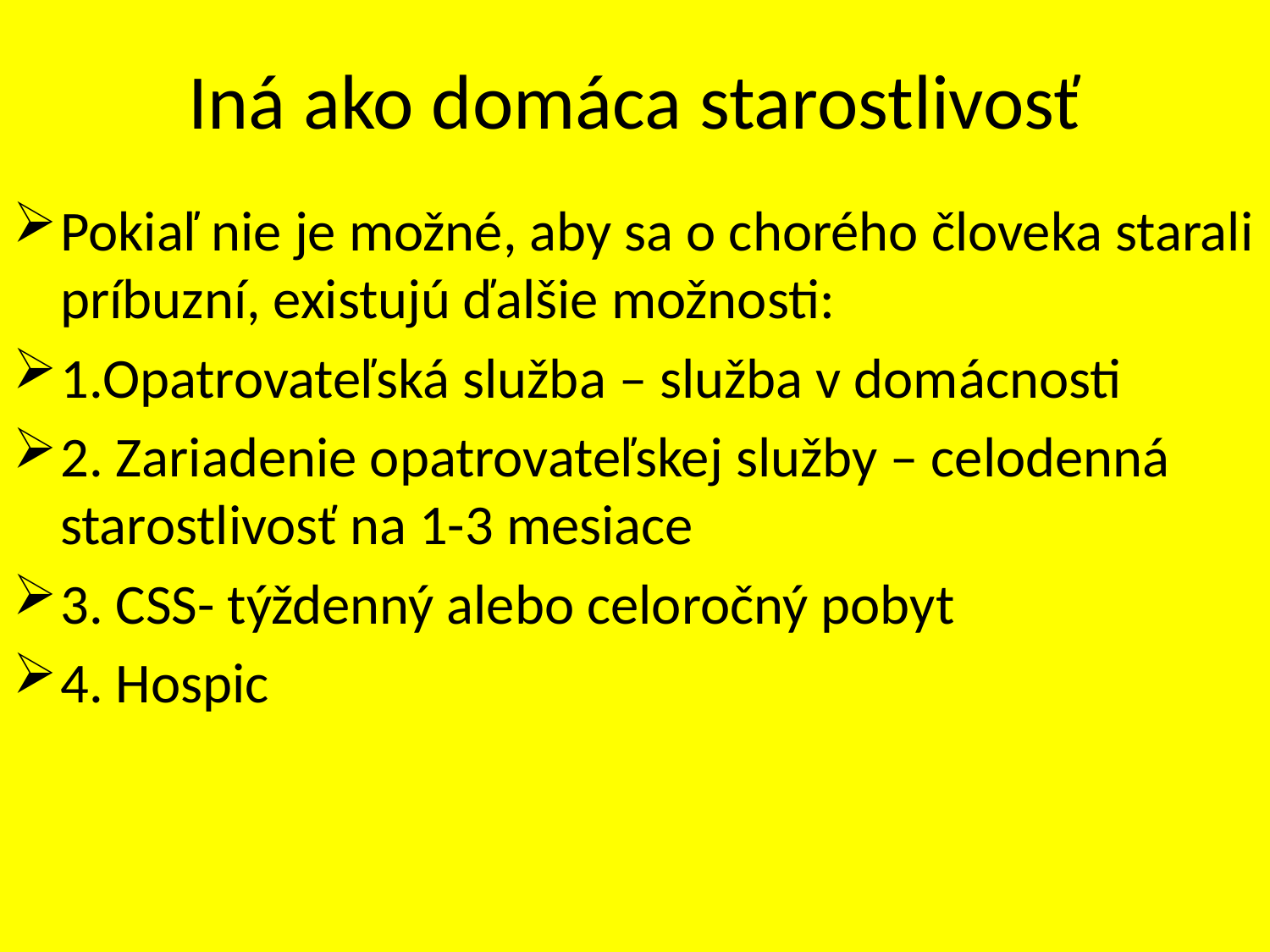

# Iná ako domáca starostlivosť
Pokiaľ nie je možné, aby sa o chorého človeka starali príbuzní, existujú ďalšie možnosti:
1.Opatrovateľská služba – služba v domácnosti
2. Zariadenie opatrovateľskej služby – celodenná starostlivosť na 1-3 mesiace
3. CSS- týždenný alebo celoročný pobyt
4. Hospic